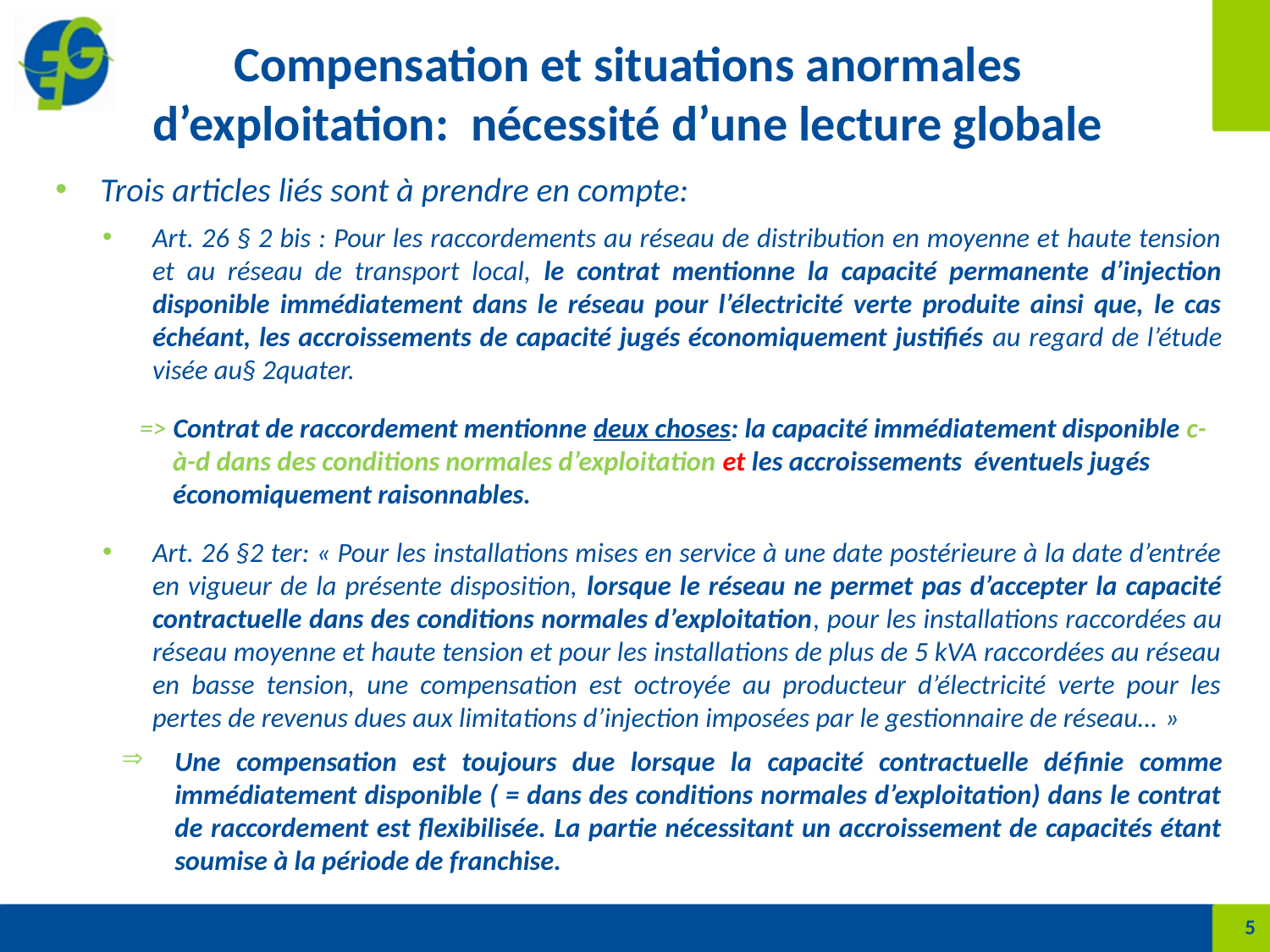

Compensation et situations anormales d’exploitation:  nécessité d’une lecture globale
Trois articles liés sont à prendre en compte:
Art. 26 § 2 bis : Pour les raccordements au réseau de distribution en moyenne et haute tension et au réseau de transport local, le contrat mentionne la capacité permanente d’injection disponible immédiatement dans le réseau pour l’électricité verte produite ainsi que, le cas échéant, les accroissements de capacité jugés économiquement justiﬁés au regard de l’étude visée au§ 2quater.

    => Contrat de raccordement mentionne deux choses: la capacité immédiatement disponible c-à-d dans des conditions normales d’exploitation et les accroissements  éventuels jugés économiquement raisonnables.

Art. 26 §2 ter: « Pour les installations mises en service à une date postérieure à la date d’entrée en vigueur de la présente disposition, lorsque le réseau ne permet pas d’accepter la capacité contractuelle dans des conditions normales d’exploitation, pour les installations raccordées au réseau moyenne et haute tension et pour les installations de plus de 5 kVA raccordées au réseau en basse tension, une compensation est octroyée au producteur d’électricité verte pour les pertes de revenus dues aux limitations d’injection imposées par le gestionnaire de réseau… »
Une compensation est toujours due lorsque la capacité contractuelle définie comme immédiatement disponible ( = dans des conditions normales d’exploitation) dans le contrat de raccordement est flexibilisée. La partie nécessitant un accroissement de capacités étant soumise à la période de franchise.

5